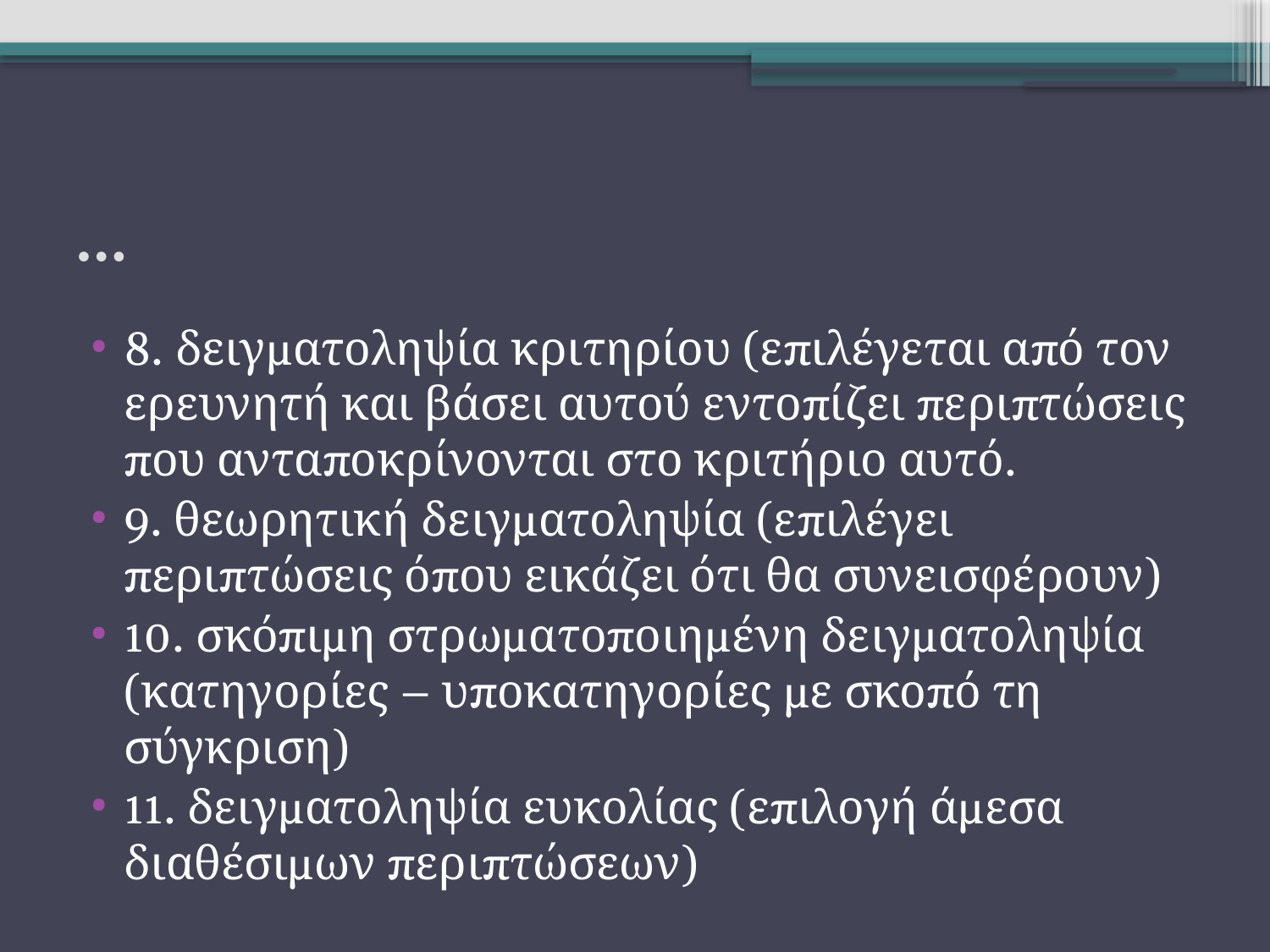

# …
8. δειγματοληψία κριτηρίου (επιλέγεται από τον ερευνητή και βάσει αυτού εντοπίζει περιπτώσεις που ανταποκρίνονται στο κριτήριο αυτό.
9. θεωρητική δειγματοληψία (επιλέγει περιπτώσεις όπου εικάζει ότι θα συνεισφέρουν)
10. σκόπιμη στρωματοποιημένη δειγματοληψία (κατηγορίες – υποκατηγορίες με σκοπό τη σύγκριση)
11. δειγματοληψία ευκολίας (επιλογή άμεσα διαθέσιμων περιπτώσεων)